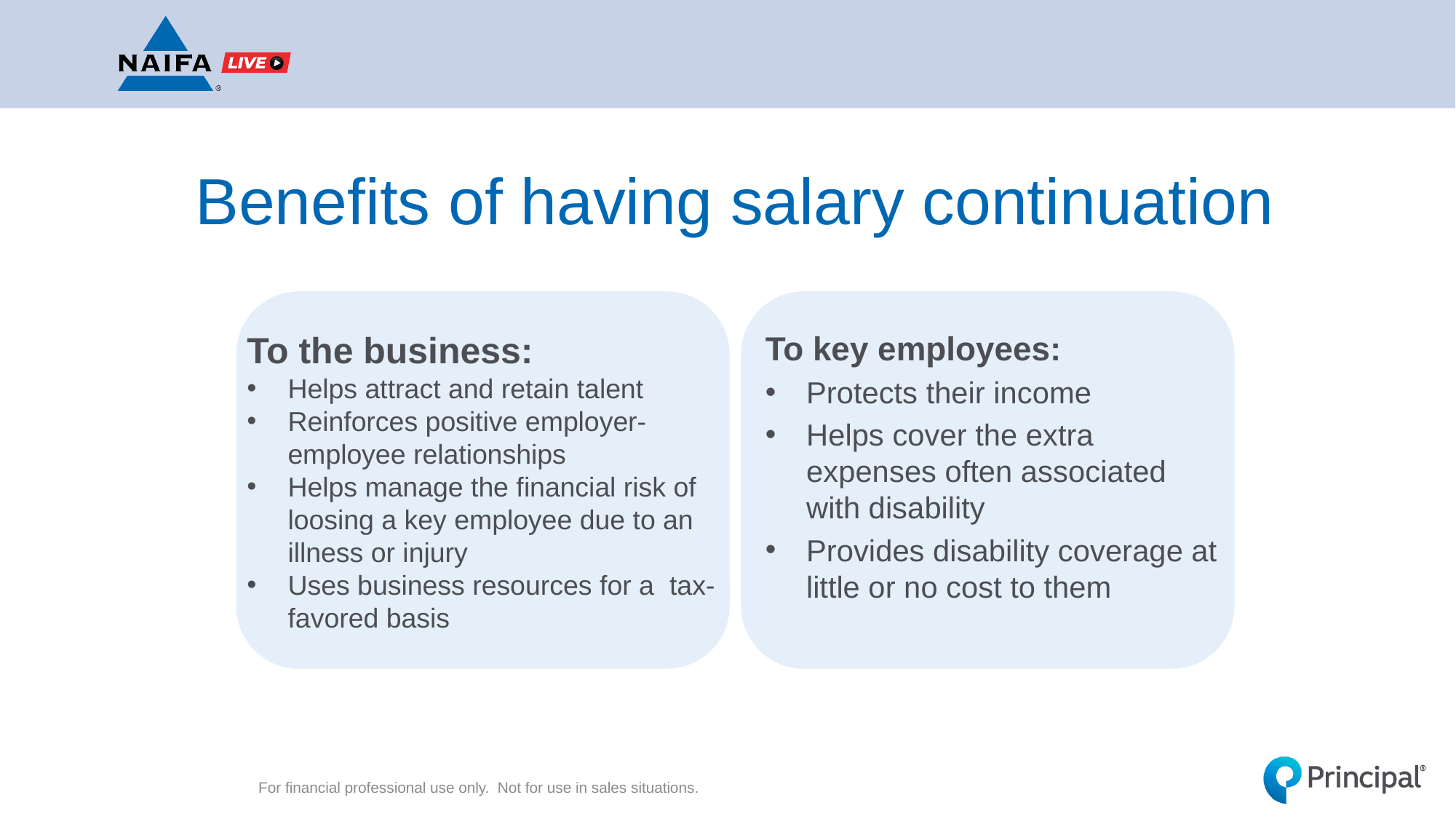

# Benefits of having salary continuation

To the business:
Helps attract and retain talent
Reinforces positive employer-employee relationships
Helps manage the financial risk of loosing a key employee due to an illness or injury
Uses business resources for a  tax-favored basis
To key employees:
Protects their income
Helps cover the extra expenses often associated with disability
Provides disability coverage at little or no cost to them
For financial professional use only.  Not for use in sales situations.